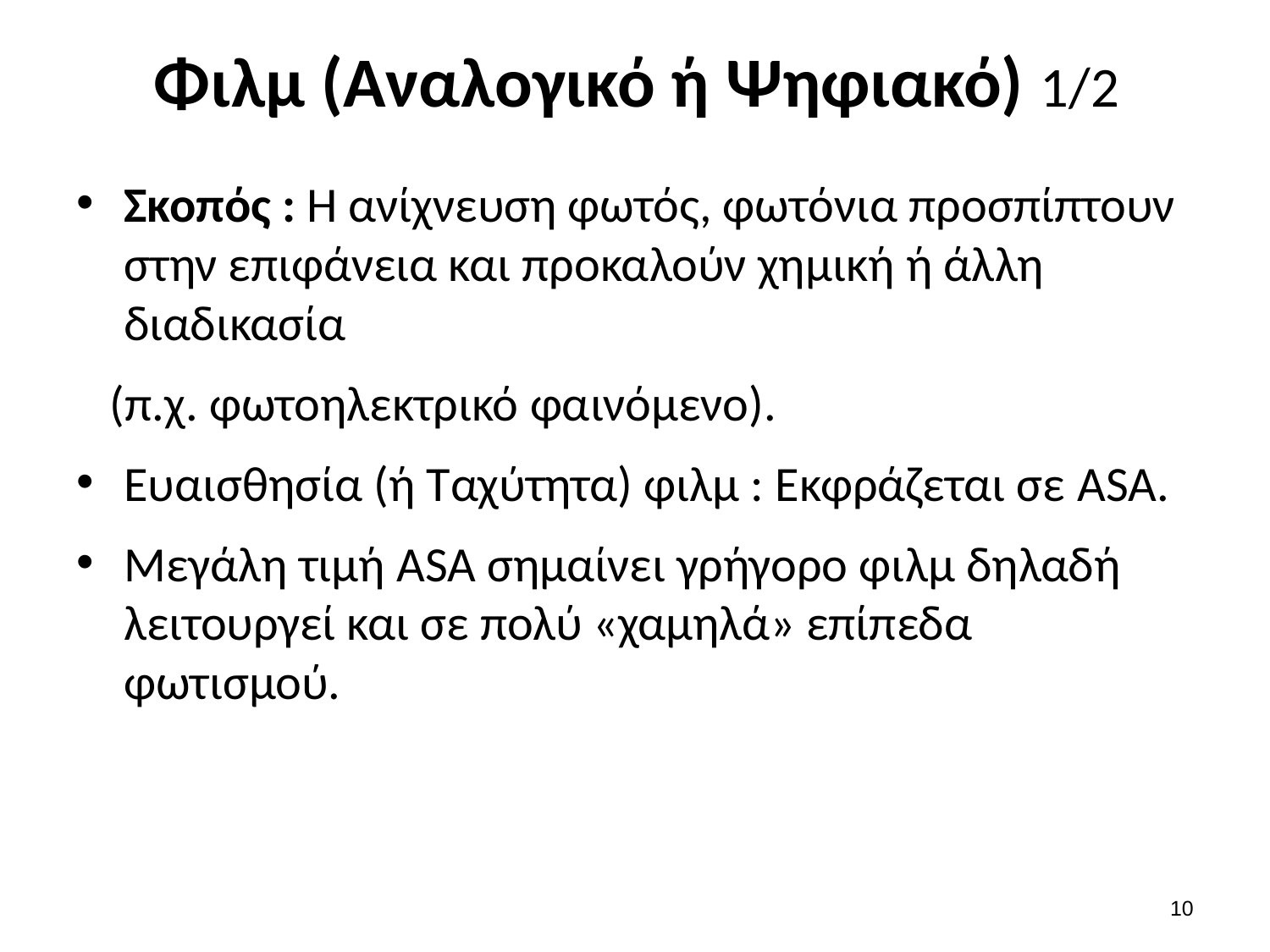

# Φιλμ (Αναλογικό ή Ψηφιακό) 1/2
Σκοπός : Η ανίχνευση φωτός, φωτόνια προσπίπτουν στην επιφάνεια και προκαλούν χημική ή άλλη διαδικασία
   (π.χ. φωτοηλεκτρικό φαινόμενο).
Ευαισθησία (ή Ταχύτητα) φιλμ : Εκφράζεται σε ASA.
Μεγάλη τιμή ASA σημαίνει γρήγορο φιλμ δηλαδή λειτουργεί και σε πολύ «χαμηλά» επίπεδα φωτισμού.
10